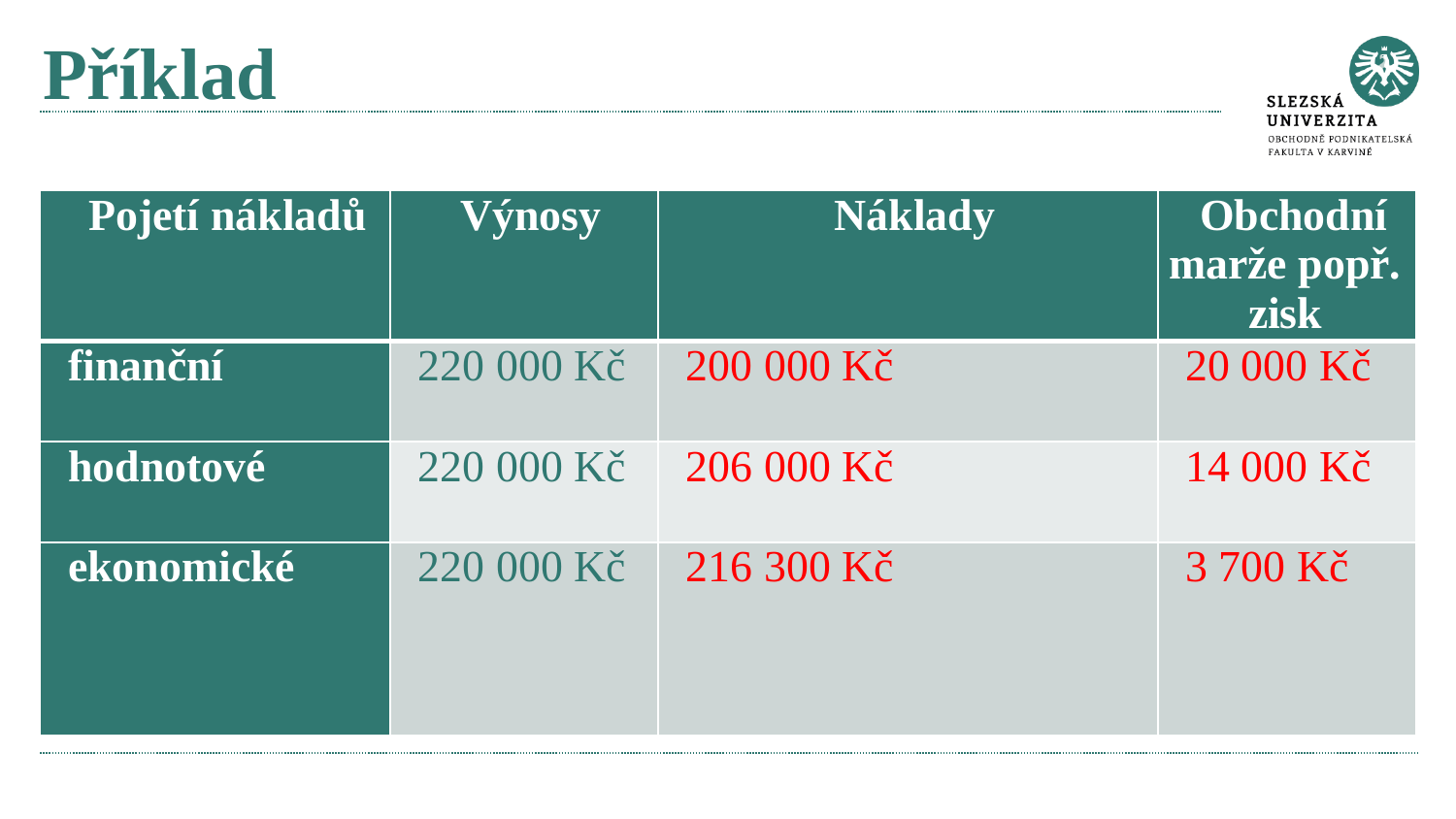

# Příklad

| Pojetí nákladů | Výnosy | Náklady | Obchodní marže popř. zisk |
| --- | --- | --- | --- |
| finanční | 220 000 Kč | 200 000 Kč | 20 000 Kč |
| hodnotové | 220 000 Kč | 206 000 Kč | 14 000 Kč |
| ekonomické | 220 000 Kč | 216 300 Kč | 3 700 Kč |